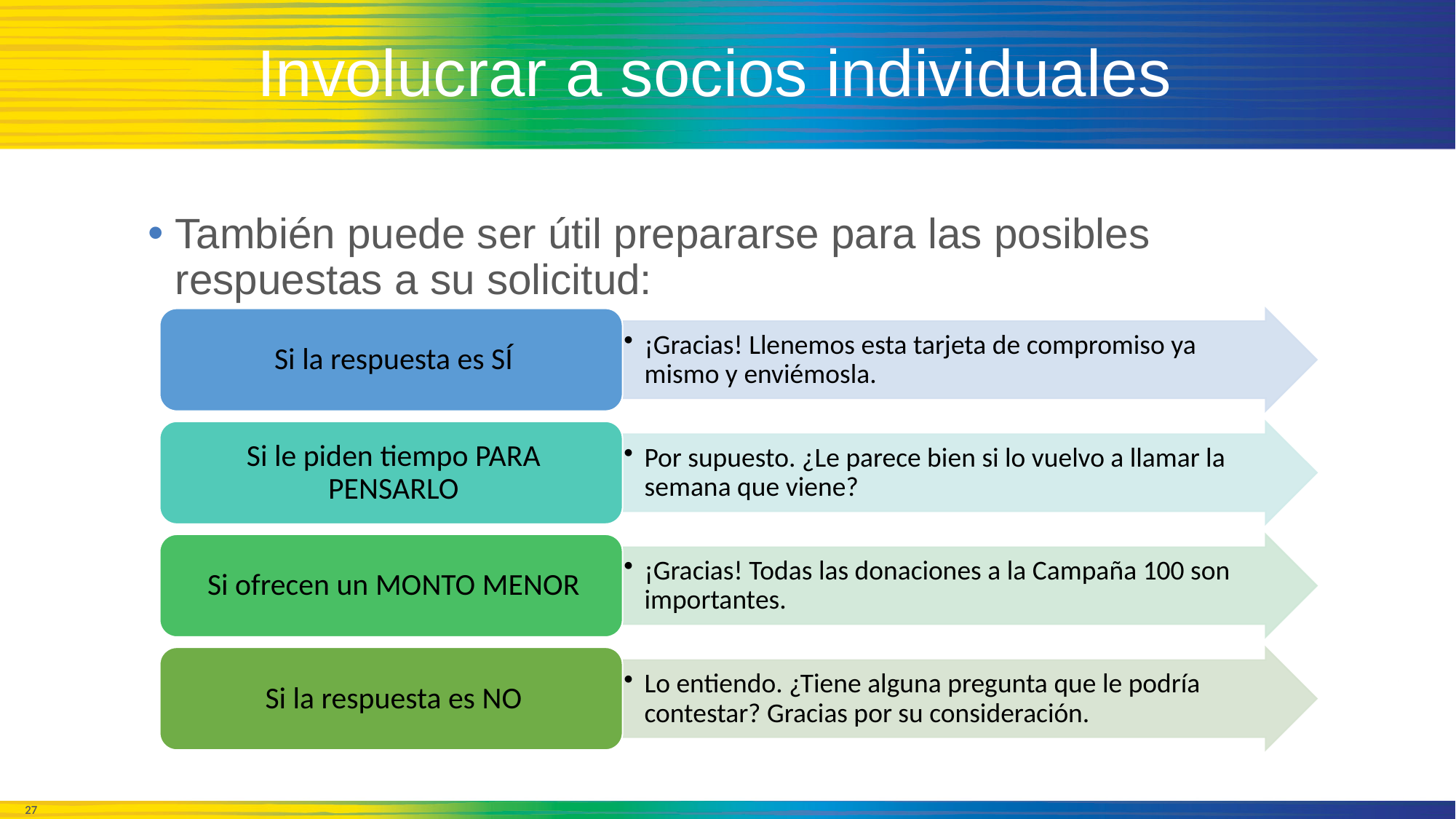

# Involucrar a socios individuales
También puede ser útil prepararse para las posibles respuestas a su solicitud:

¡Gracias! Llenemos esta tarjeta de compromiso ya mismo y enviémosla.
Si la respuesta es SÍ
Por supuesto. ¿Le parece bien si lo vuelvo a llamar la semana que viene?
Si le piden tiempo PARA PENSARLO
¡Gracias! Todas las donaciones a la Campaña 100 son importantes.
Si ofrecen un MONTO MENOR
Lo entiendo. ¿Tiene alguna pregunta que le podría contestar? Gracias por su consideración.
Si la respuesta es NO